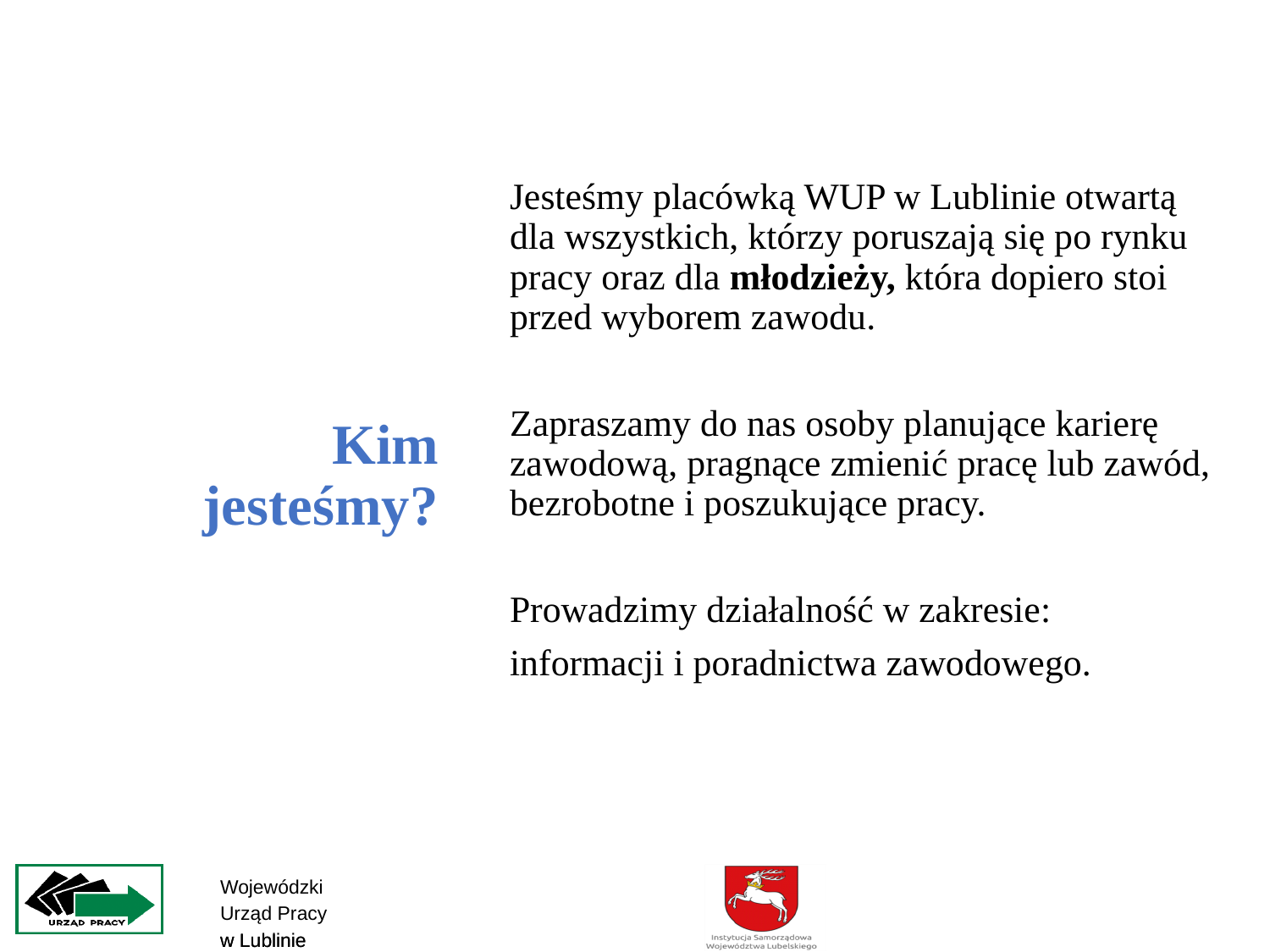

Jesteśmy placówką WUP w Lublinie otwartą dla wszystkich, którzy poruszają się po rynku pracy oraz dla młodzieży, która dopiero stoi przed wyborem zawodu.

Zapraszamy do nas osoby planujące karierę zawodową, pragnące zmienić pracę lub zawód, bezrobotne i poszukujące pracy.

Prowadzimy działalność w zakresie:
informacji i poradnictwa zawodowego.

# Kim jesteśmy?